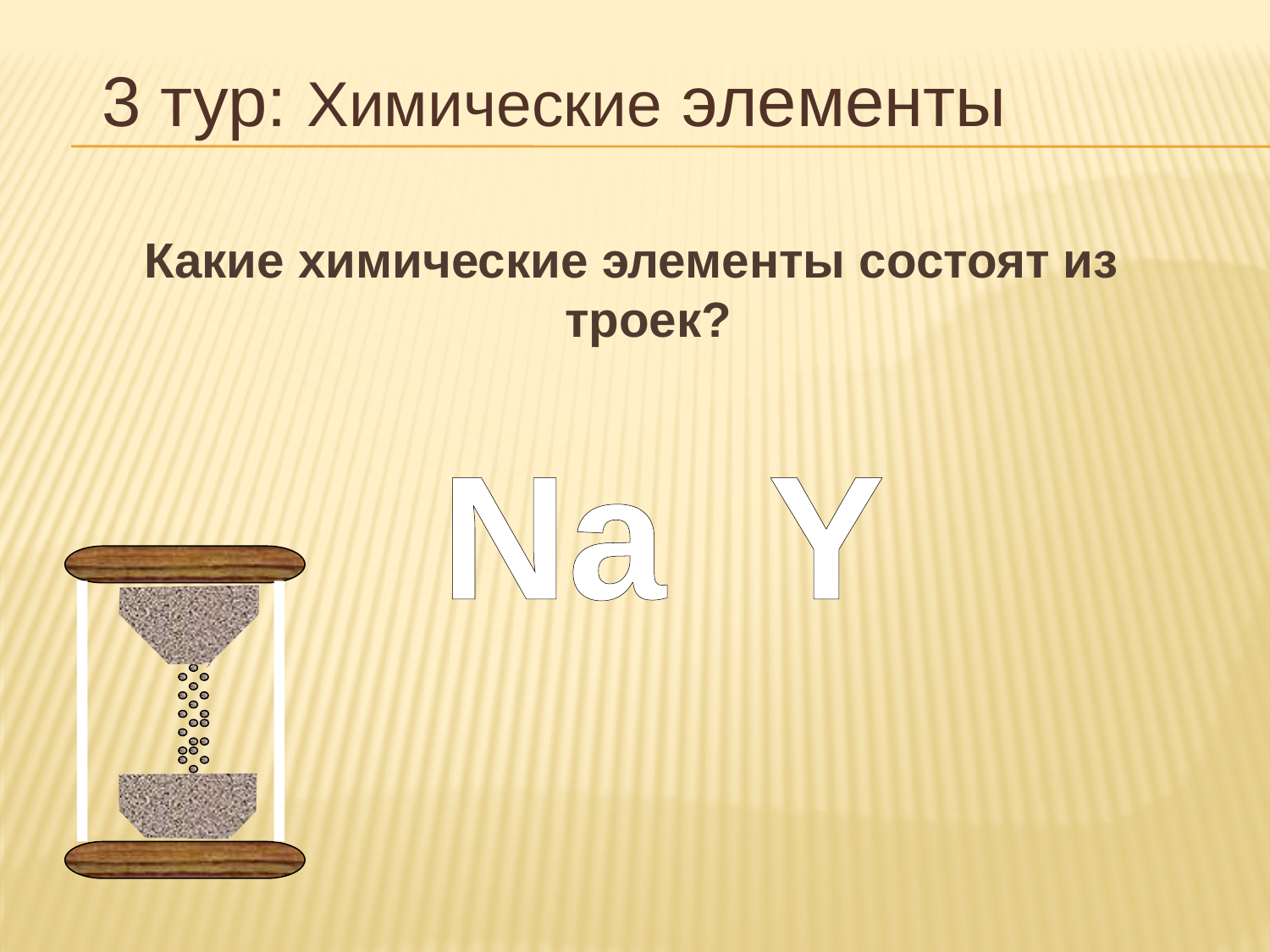

3 тур: Химические элементы
Какие химические элементы состоят из троек?
Na
Y